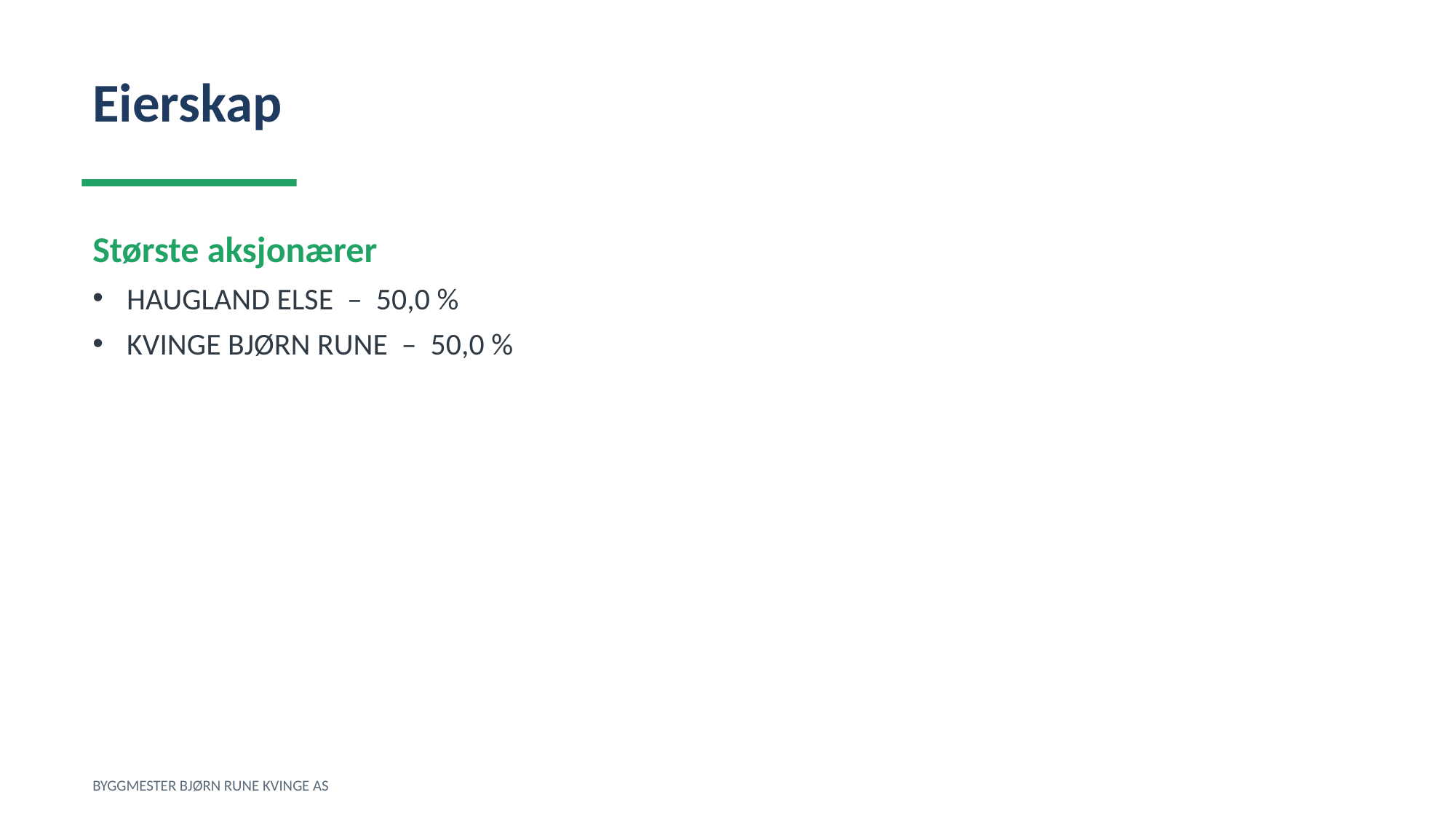

Eierskap

Største aksjonærer
HAUGLAND ELSE  –  50,0 %
KVINGE BJØRN RUNE  –  50,0 %
BYGGMESTER BJØRN RUNE KVINGE AS